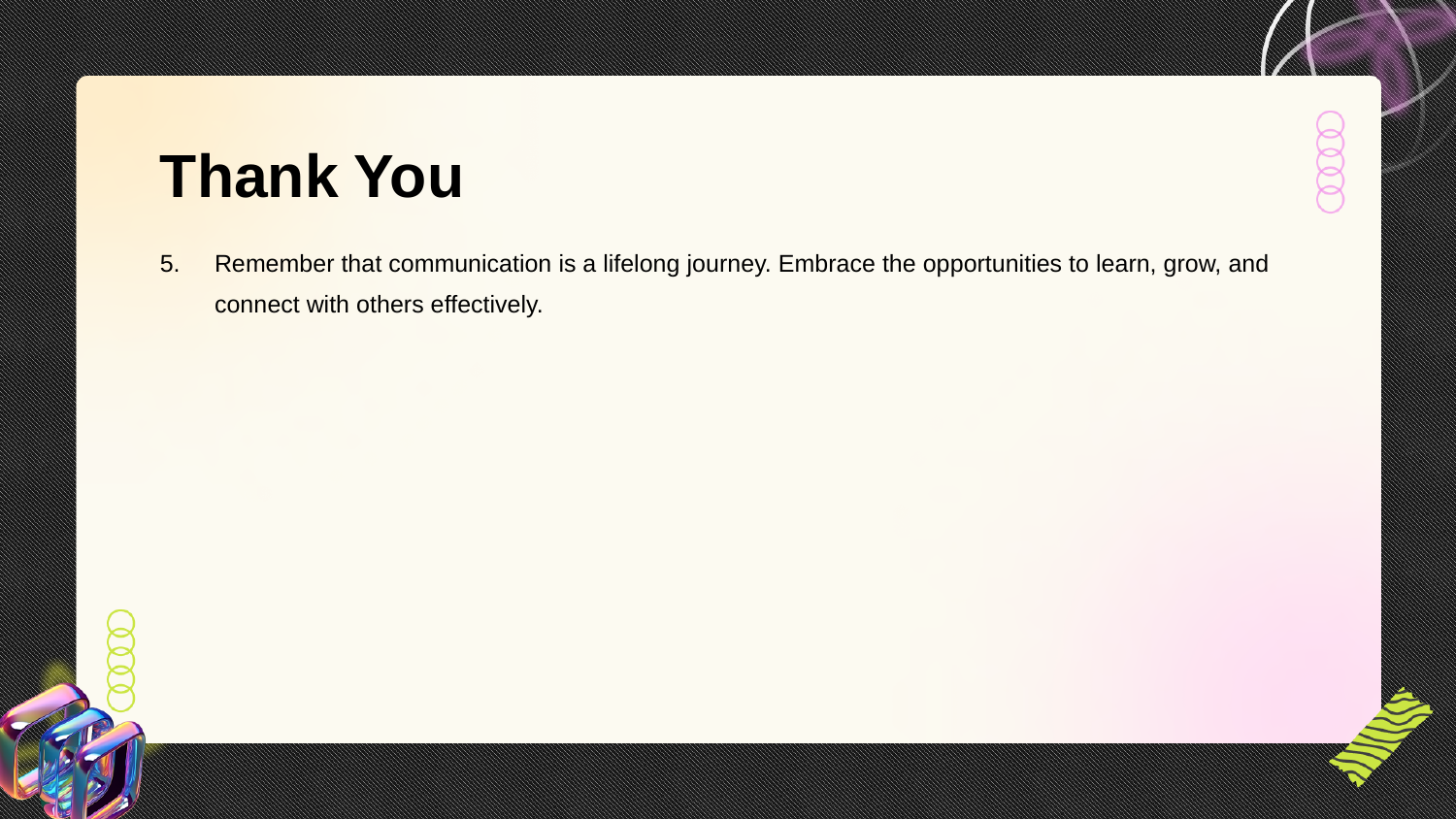

Thank You
Remember that communication is a lifelong journey. Embrace the opportunities to learn, grow, and connect with others effectively.